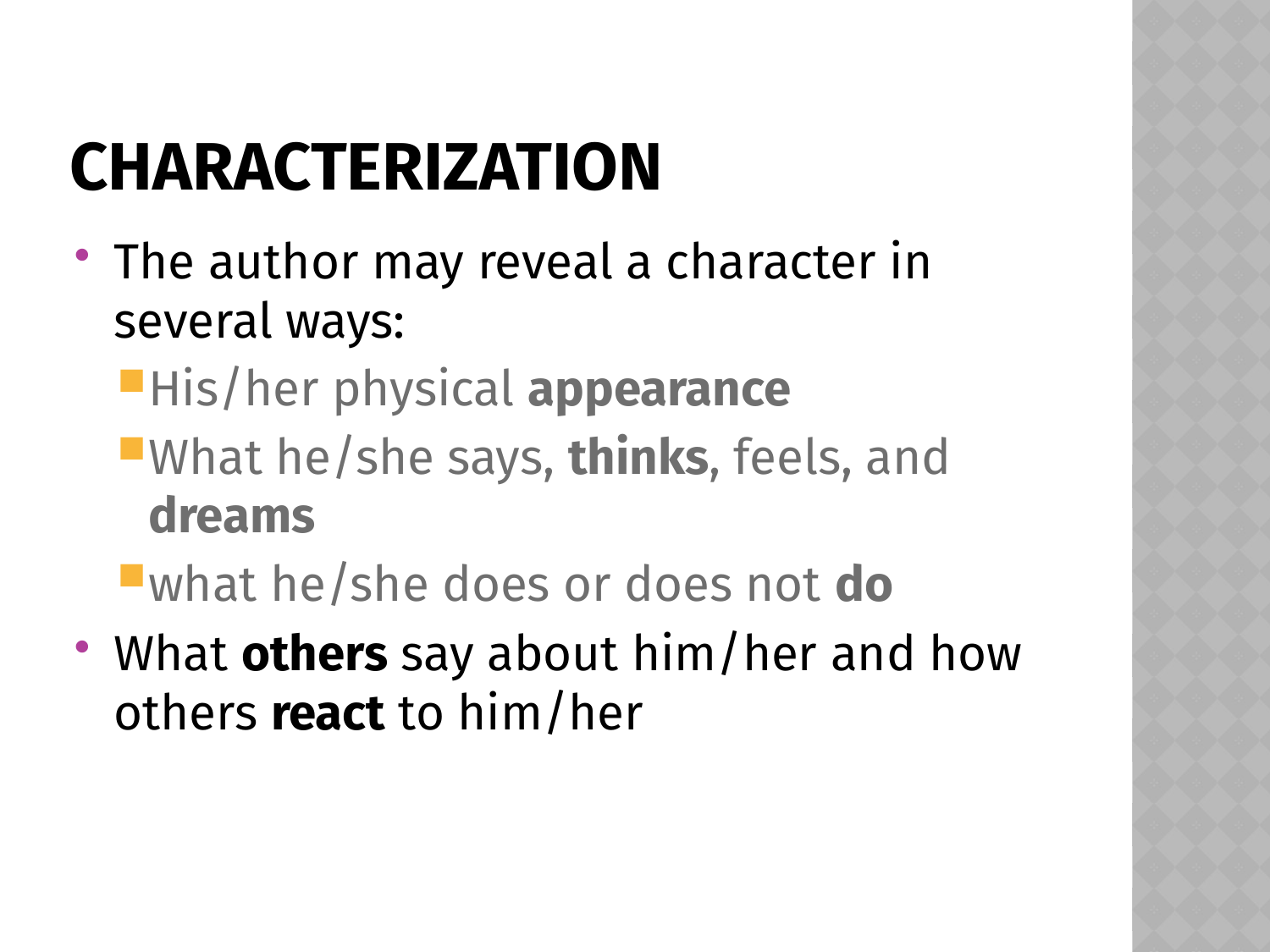

# Characterization
The author may reveal a character in several ways:
His/her physical appearance
What he/she says, thinks, feels, and dreams
what he/she does or does not do
What others say about him/her and how others react to him/her